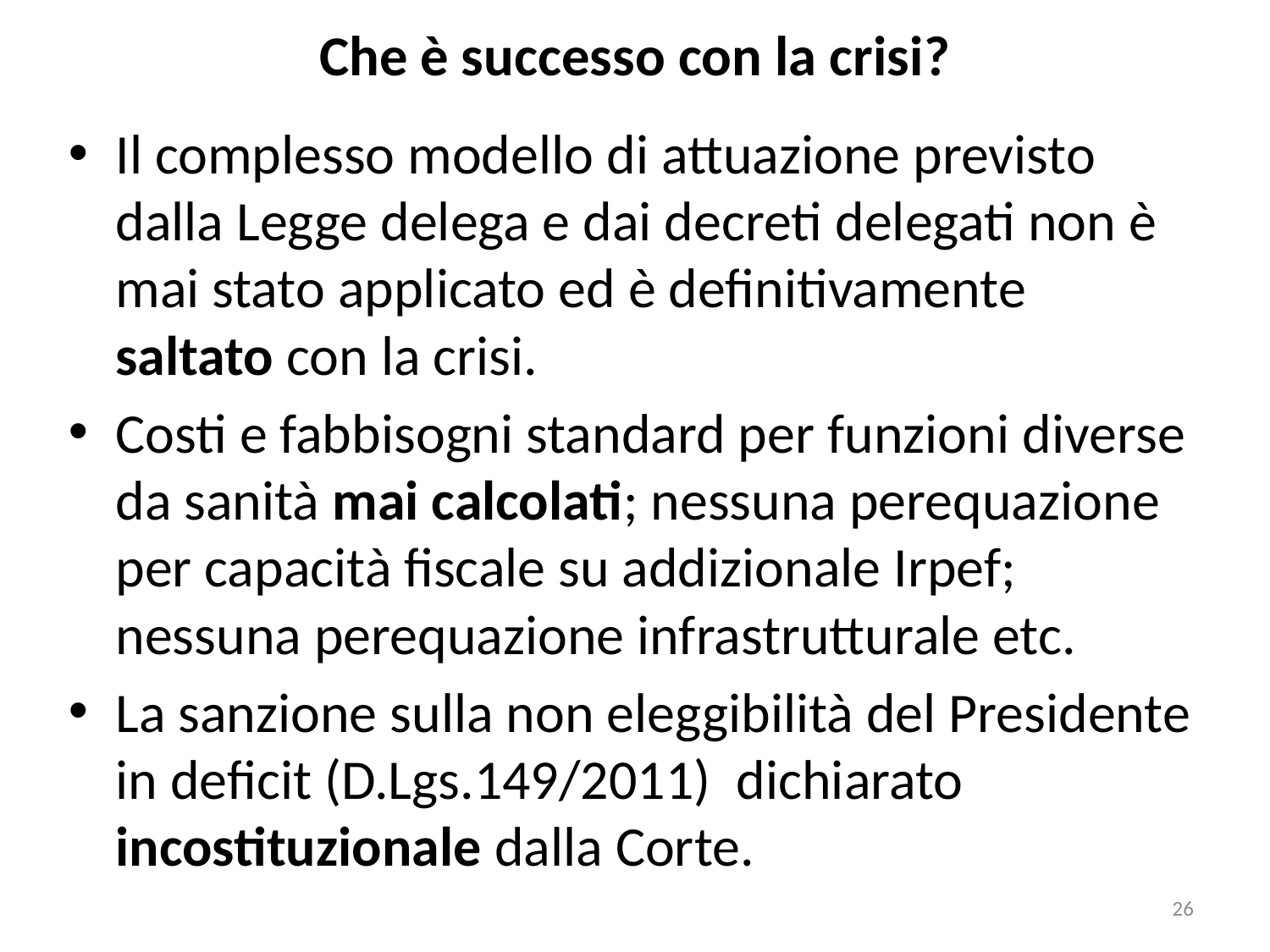

# Che è successo con la crisi?
Il complesso modello di attuazione previsto dalla Legge delega e dai decreti delegati non è mai stato applicato ed è definitivamente saltato con la crisi.
Costi e fabbisogni standard per funzioni diverse da sanità mai calcolati; nessuna perequazione per capacità fiscale su addizionale Irpef; nessuna perequazione infrastrutturale etc.
La sanzione sulla non eleggibilità del Presidente in deficit (D.Lgs.149/2011)  dichiarato incostituzionale dalla Corte.
26